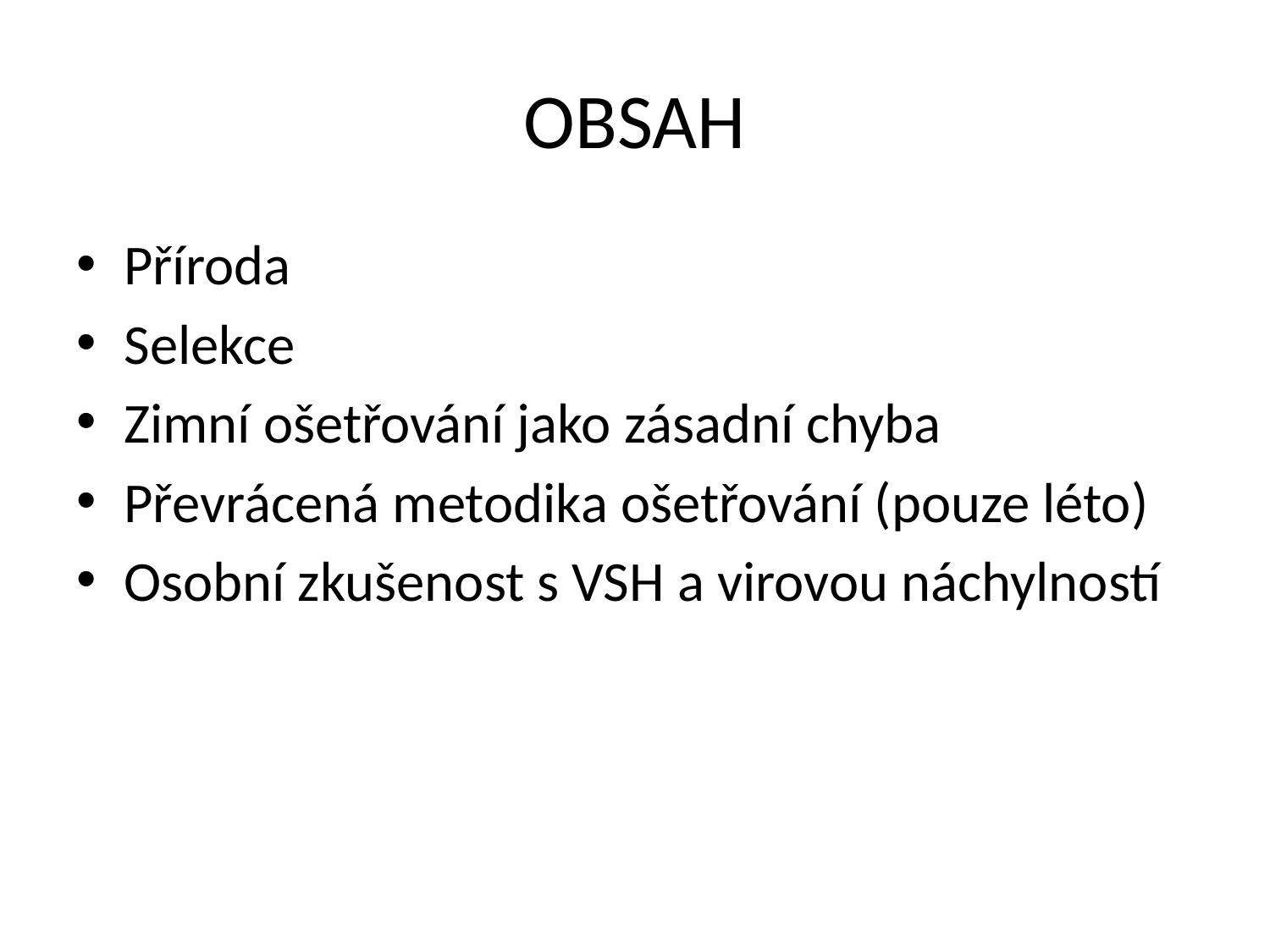

# OBSAH
Příroda
Selekce
Zimní ošetřování jako zásadní chyba
Převrácená metodika ošetřování (pouze léto)
Osobní zkušenost s VSH a virovou náchylností